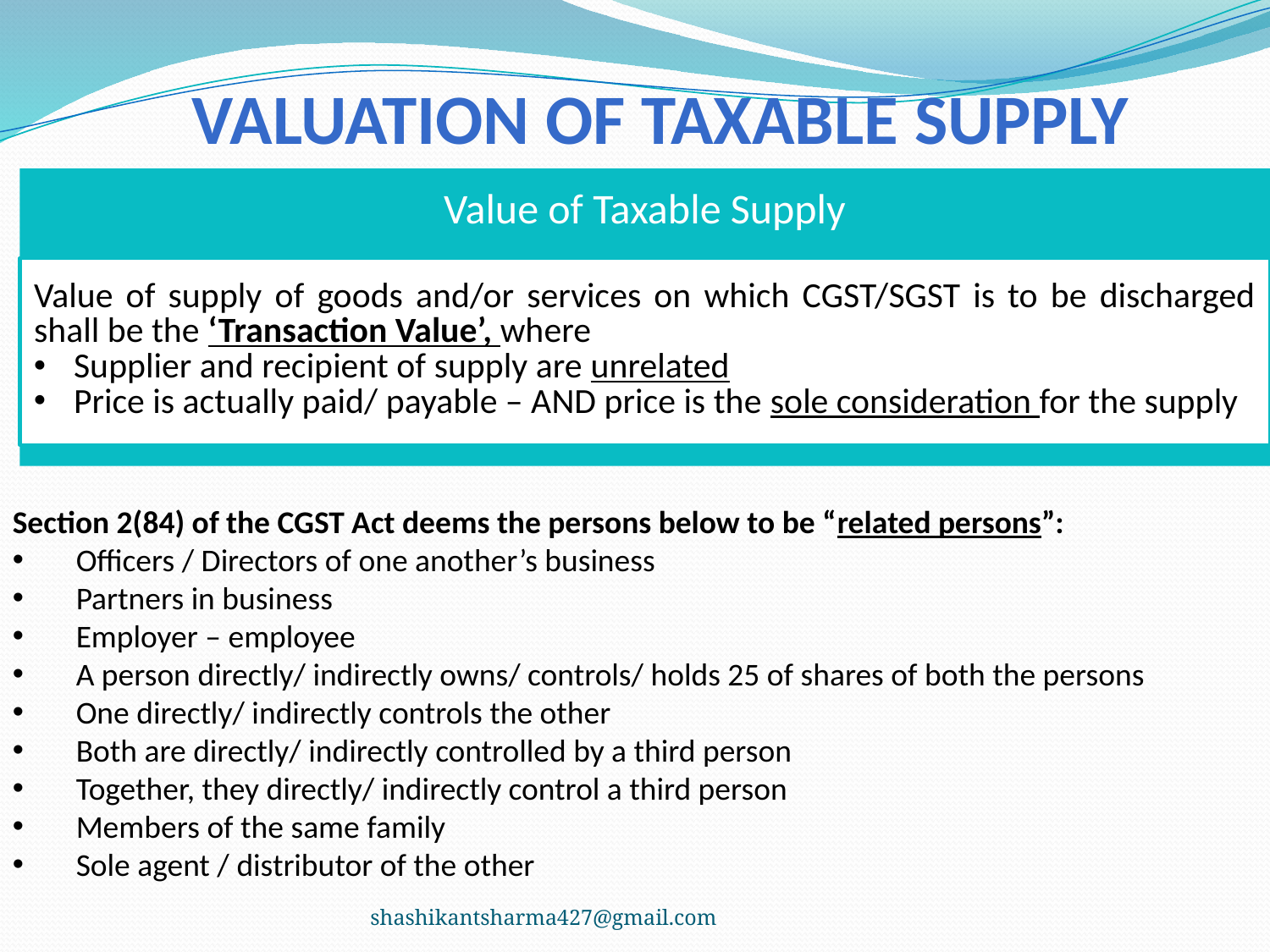

# Valuation of taxable Supply
Value of supply of goods and/or services on which CGST/SGST is to be discharged shall be the ‘Transaction Value’, where
Supplier and recipient of supply are unrelated
Price is actually paid/ payable – AND price is the sole consideration for the supply
Value of Taxable Supply
Section 2(84) of the CGST Act deems the persons below to be “related persons”:
Officers / Directors of one another’s business
Partners in business
Employer – employee
A person directly/ indirectly owns/ controls/ holds 25 of shares of both the persons
One directly/ indirectly controls the other
Both are directly/ indirectly controlled by a third person
Together, they directly/ indirectly control a third person
Members of the same family
Sole agent / distributor of the other
shashikantsharma427@gmail.com